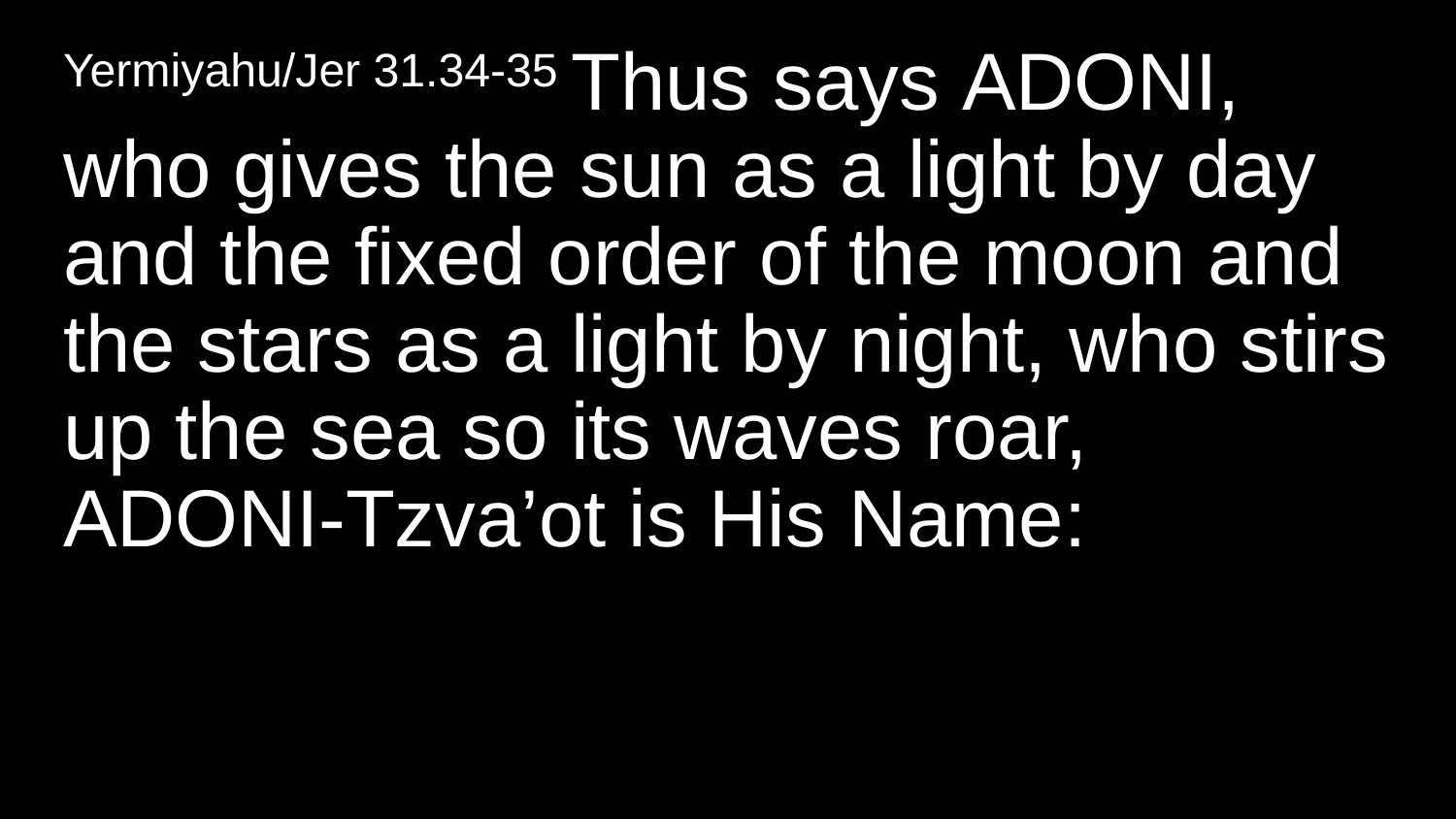

Yermiyahu/Jer 31.34-35 Thus says Adoni, who gives the sun as a light by day and the fixed order of the moon and the stars as a light by night, who stirs up the sea so its waves roar, Adoni-Tzva’ot is His Name: